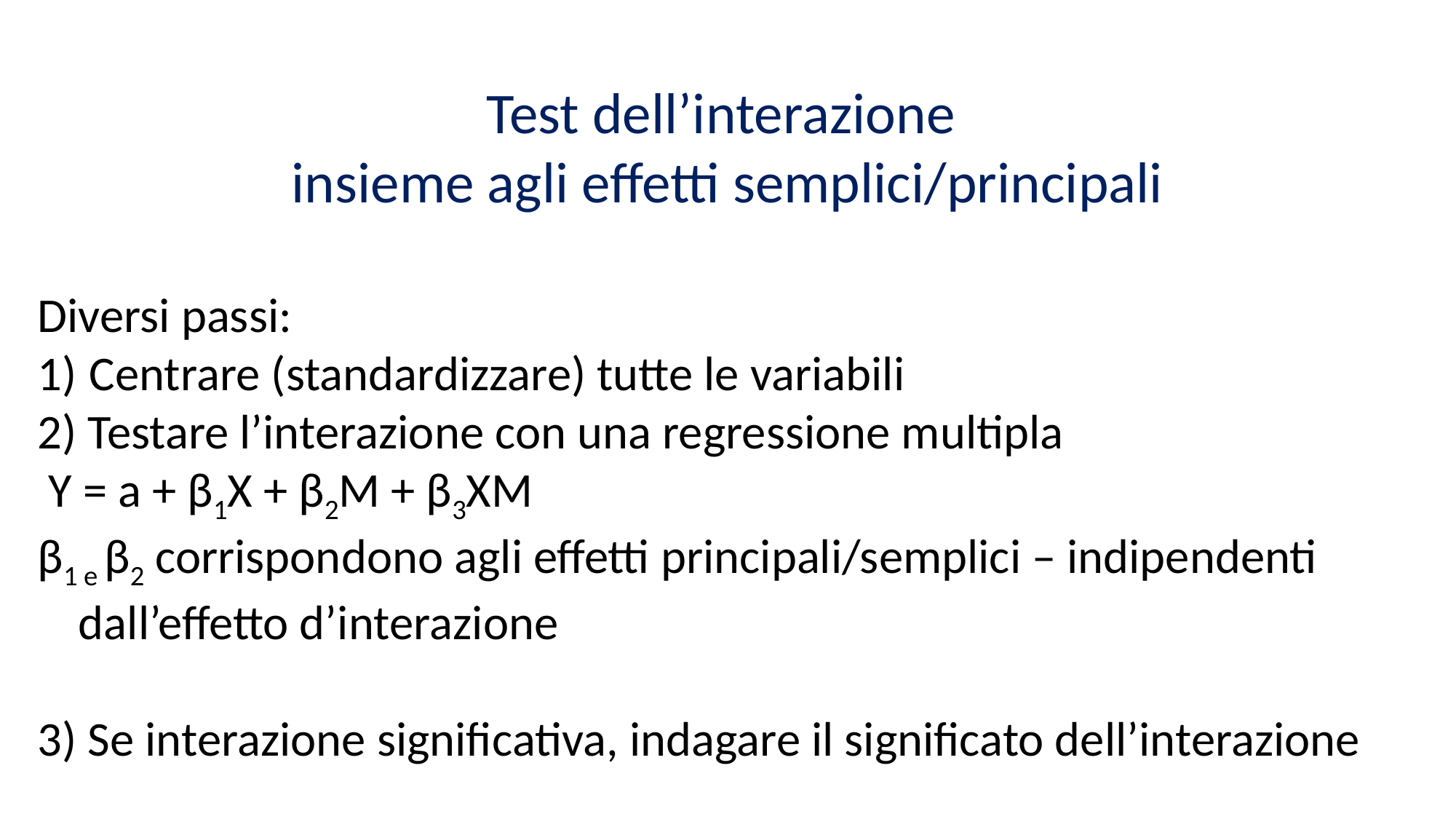

Test dell’interazione
insieme agli effetti semplici/principali
Diversi passi:
 Centrare (standardizzare) tutte le variabili
2) Testare l’interazione con una regressione multipla
 Y = a + β1X + β2M + β3XM
β1 e β2 corrispondono agli effetti principali/semplici – indipendenti dall’effetto d’interazione

3) Se interazione significativa, indagare il significato dell’interazione